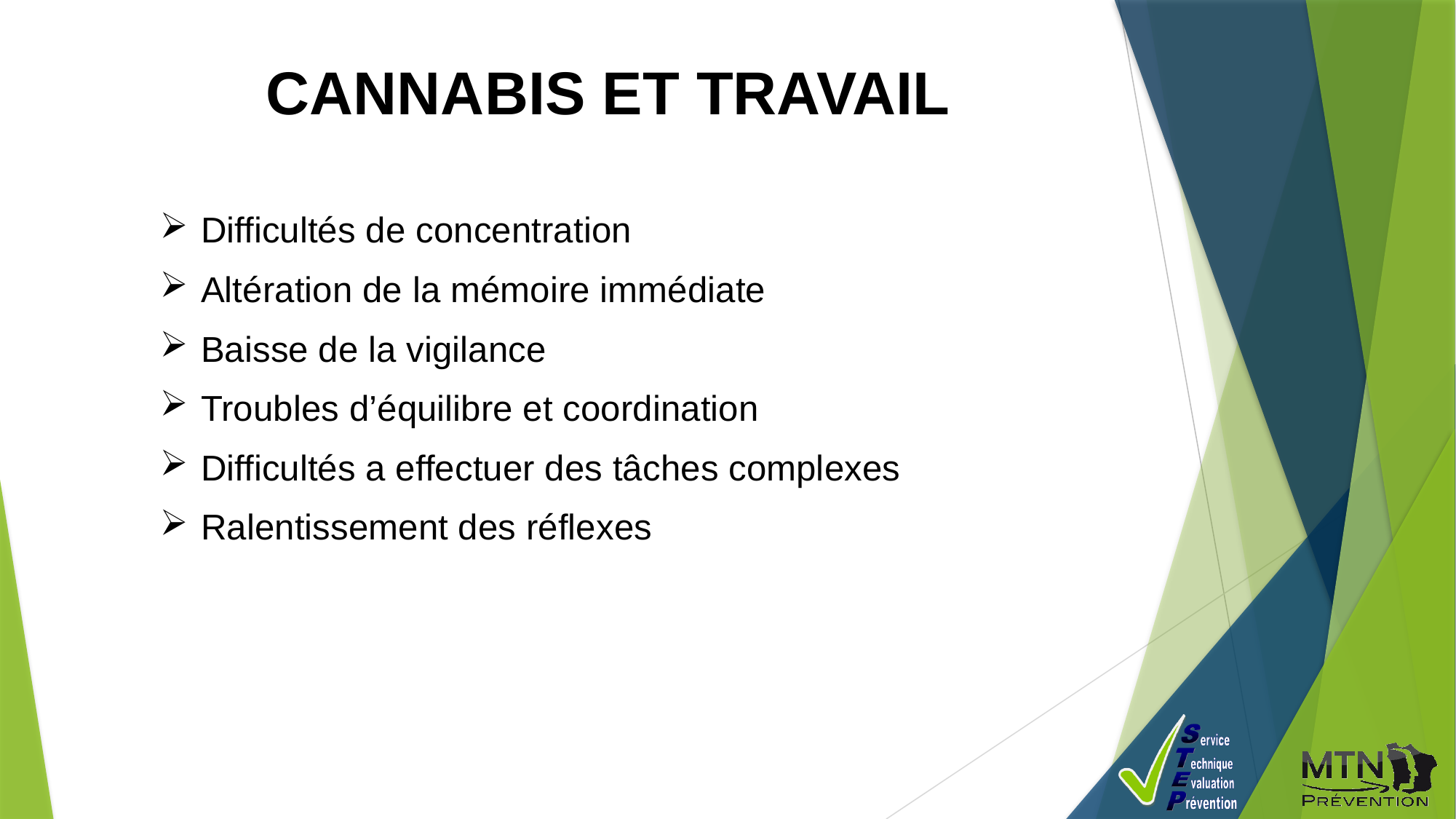

CANNABIS ET TRAVAIL
Difficultés de concentration
Altération de la mémoire immédiate
Baisse de la vigilance
Troubles d’équilibre et coordination
Difficultés a effectuer des tâches complexes
Ralentissement des réflexes